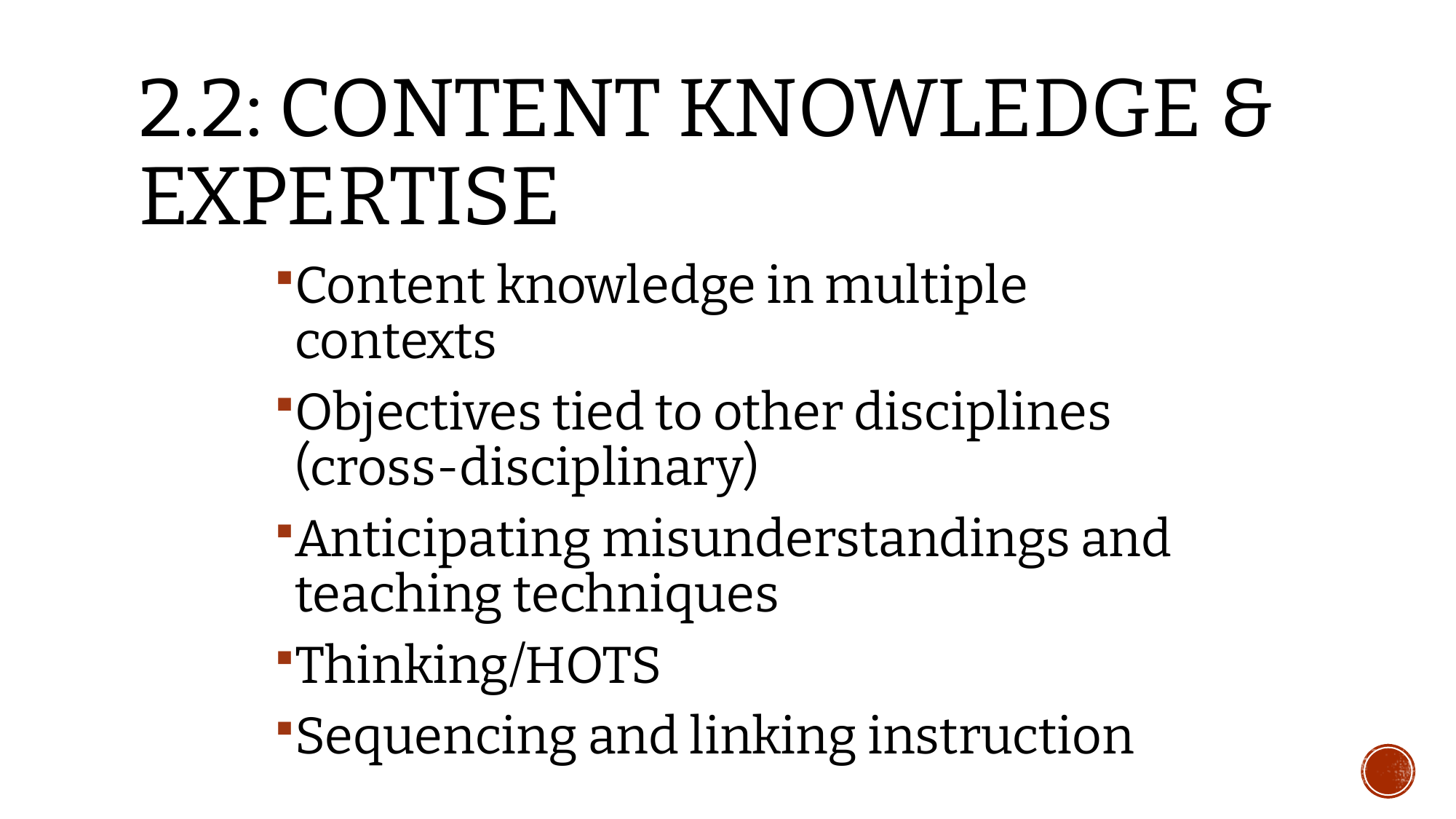

# 2.2: Content Knowledge & Expertise
Content knowledge in multiple contexts
Objectives tied to other disciplines (cross-disciplinary)
Anticipating misunderstandings and teaching techniques
Thinking/HOTS
Sequencing and linking instruction